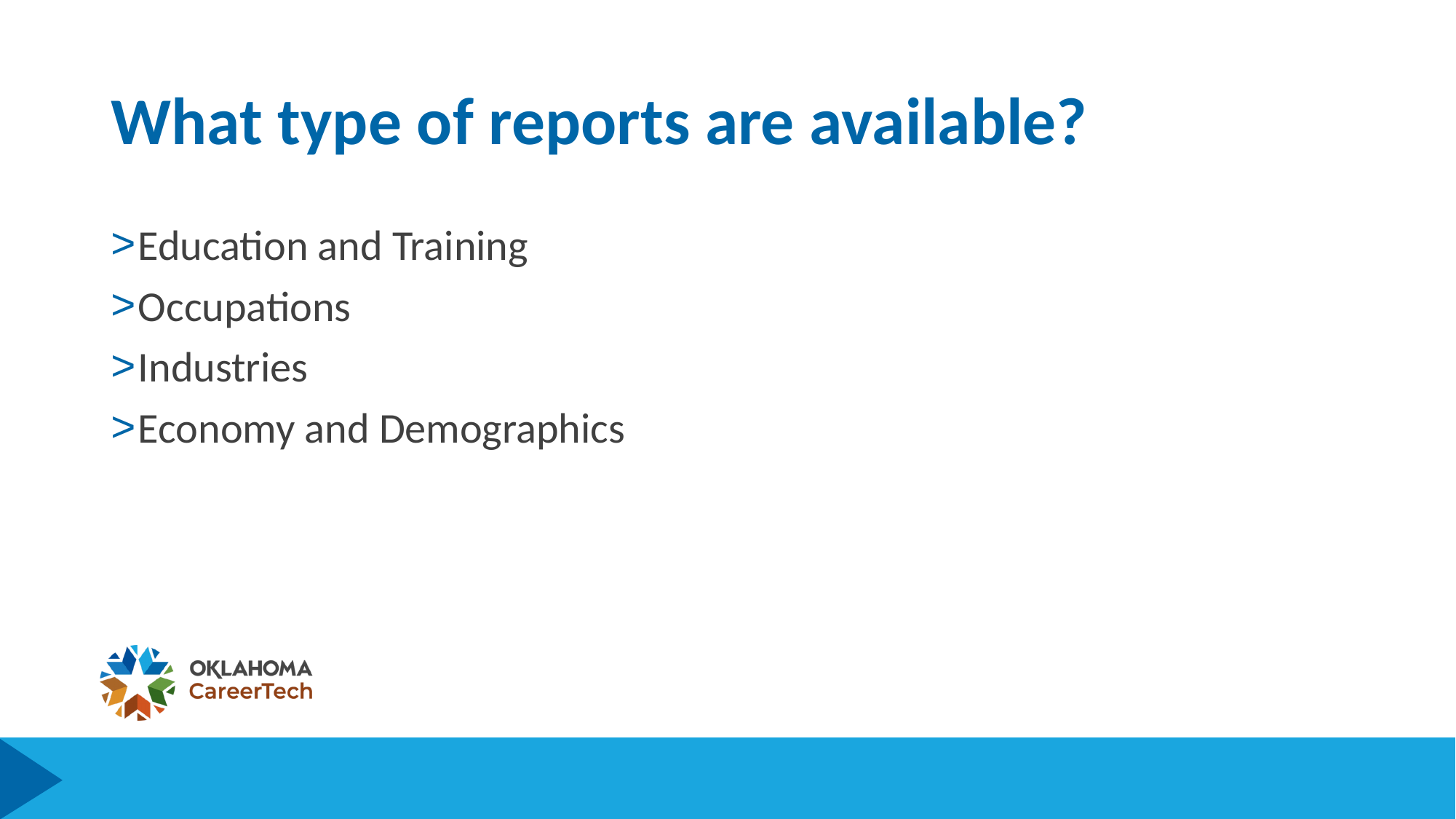

# What type of reports are available?
Education and Training
Occupations
Industries
Economy and Demographics